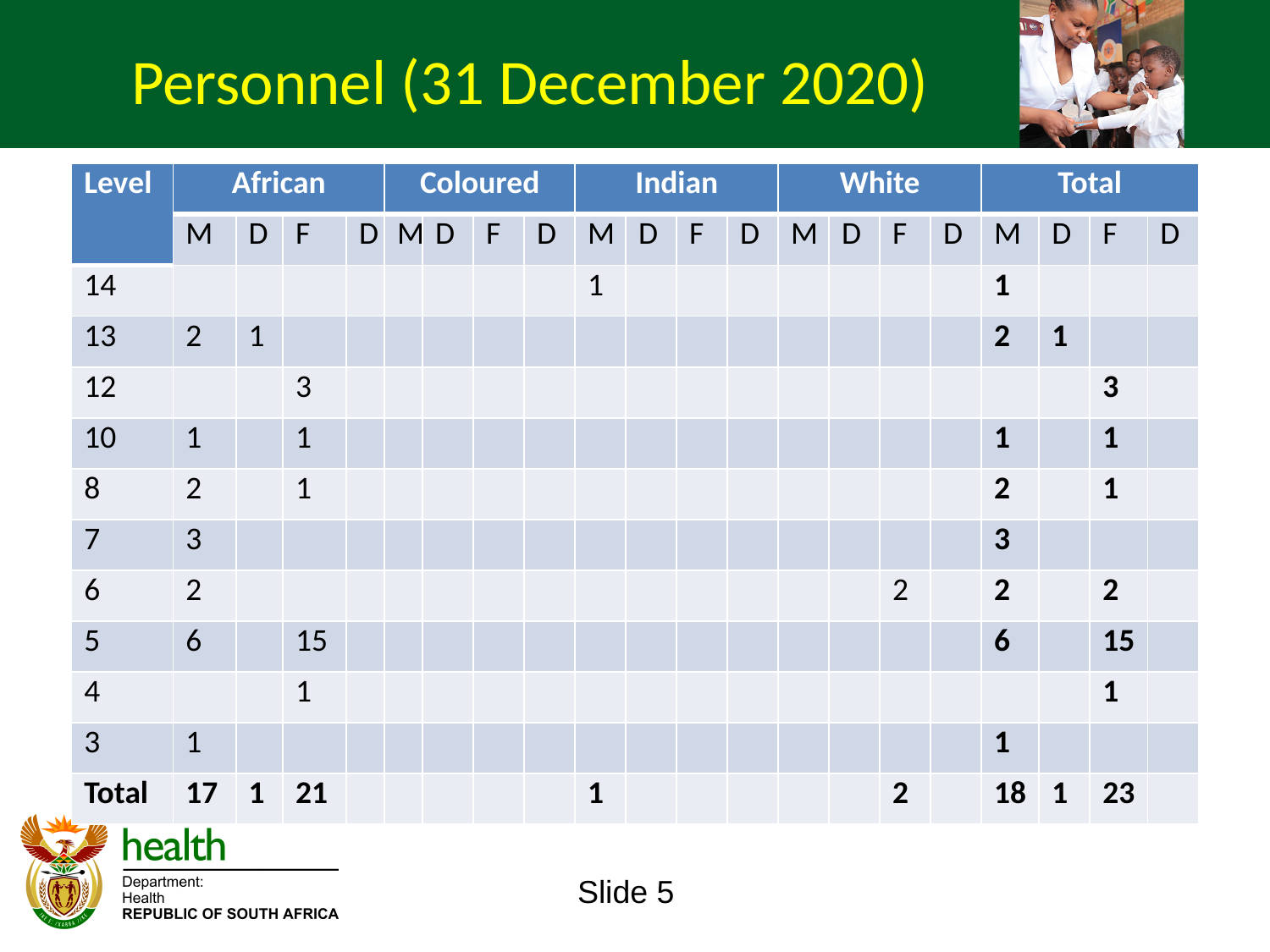

# Personnel (31 December 2020)
| Level | African |  |  |  | Coloured |  |  |  | Indian |  |  |  | White |  |  |  | Total |  |  |  |
| --- | --- | --- | --- | --- | --- | --- | --- | --- | --- | --- | --- | --- | --- | --- | --- | --- | --- | --- | --- | --- |
|  | M | D | F | D | M | D | F | D | M | D | F | D | M | D | F | D | M | D | F | D |
| 14 |  |  |  |  |  |  |  |  | 1 |  |  |  |  |  |  |  | 1 |  |  |  |
| 13 | 2 | 1 |  |  |  |  |  |  |  |  |  |  |  |  |  |  | 2 | 1 |  |  |
| 12 |  |  | 3 |  |  |  |  |  |  |  |  |  |  |  |  |  |  |  | 3 |  |
| 10 | 1 |  | 1 |  |  |  |  |  |  |  |  |  |  |  |  |  | 1 |  | 1 |  |
| 8 | 2 |  | 1 |  |  |  |  |  |  |  |  |  |  |  |  |  | 2 |  | 1 |  |
| 7 | 3 |  |  |  |  |  |  |  |  |  |  |  |  |  |  |  | 3 |  |  |  |
| 6 | 2 |  |  |  |  |  |  |  |  |  |  |  |  |  | 2 |  | 2 |  | 2 |  |
| 5 | 6 |  | 15 |  |  |  |  |  |  |  |  |  |  |  |  |  | 6 |  | 15 |  |
| 4 |  |  | 1 |  |  |  |  |  |  |  |  |  |  |  |  |  |  |  | 1 |  |
| 3 | 1 |  |  |  |  |  |  |  |  |  |  |  |  |  |  |  | 1 |  |  |  |
| Total | 17 | 1 | 21 |  |  |  |  |  | 1 |  |  |  |  |  | 2 |  | 18 | 1 | 23 |  |
Slide 5